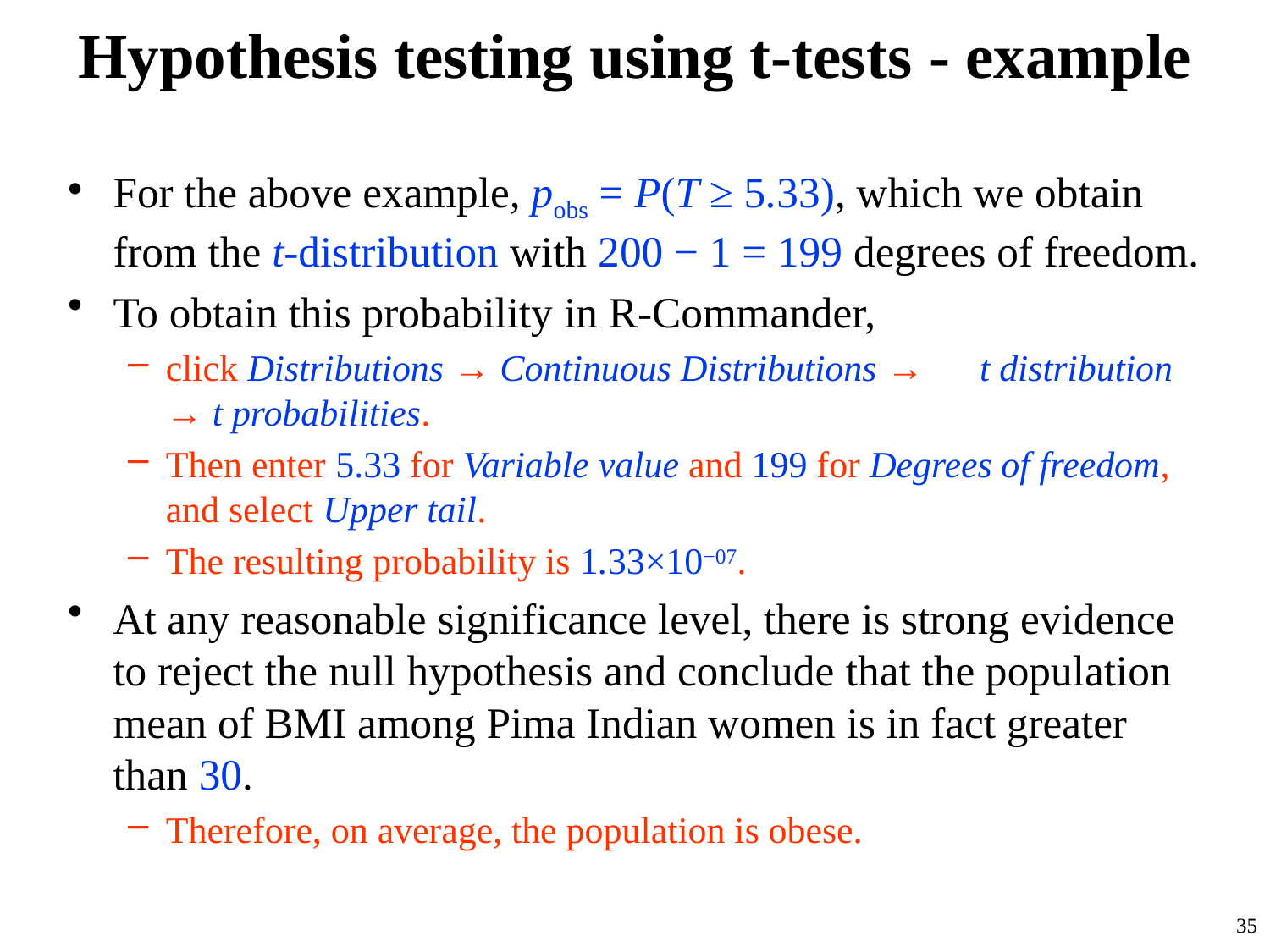

# Hypothesis testing using t-tests - example
For the above example, pobs = P(T ≥ 5.33), which we obtain from the t-distribution with 200 − 1 = 199 degrees of freedom.
To obtain this probability in R-Commander,
click Distributions → Continuous Distributions →      t distribution → t probabilities.
Then enter 5.33 for Variable value and 199 for Degrees of freedom, and select Upper tail.
The resulting probability is 1.33×10−07.
At any reasonable significance level, there is strong evidence to reject the null hypothesis and conclude that the population mean of BMI among Pima Indian women is in fact greater than 30.
Therefore, on average, the population is obese.
35